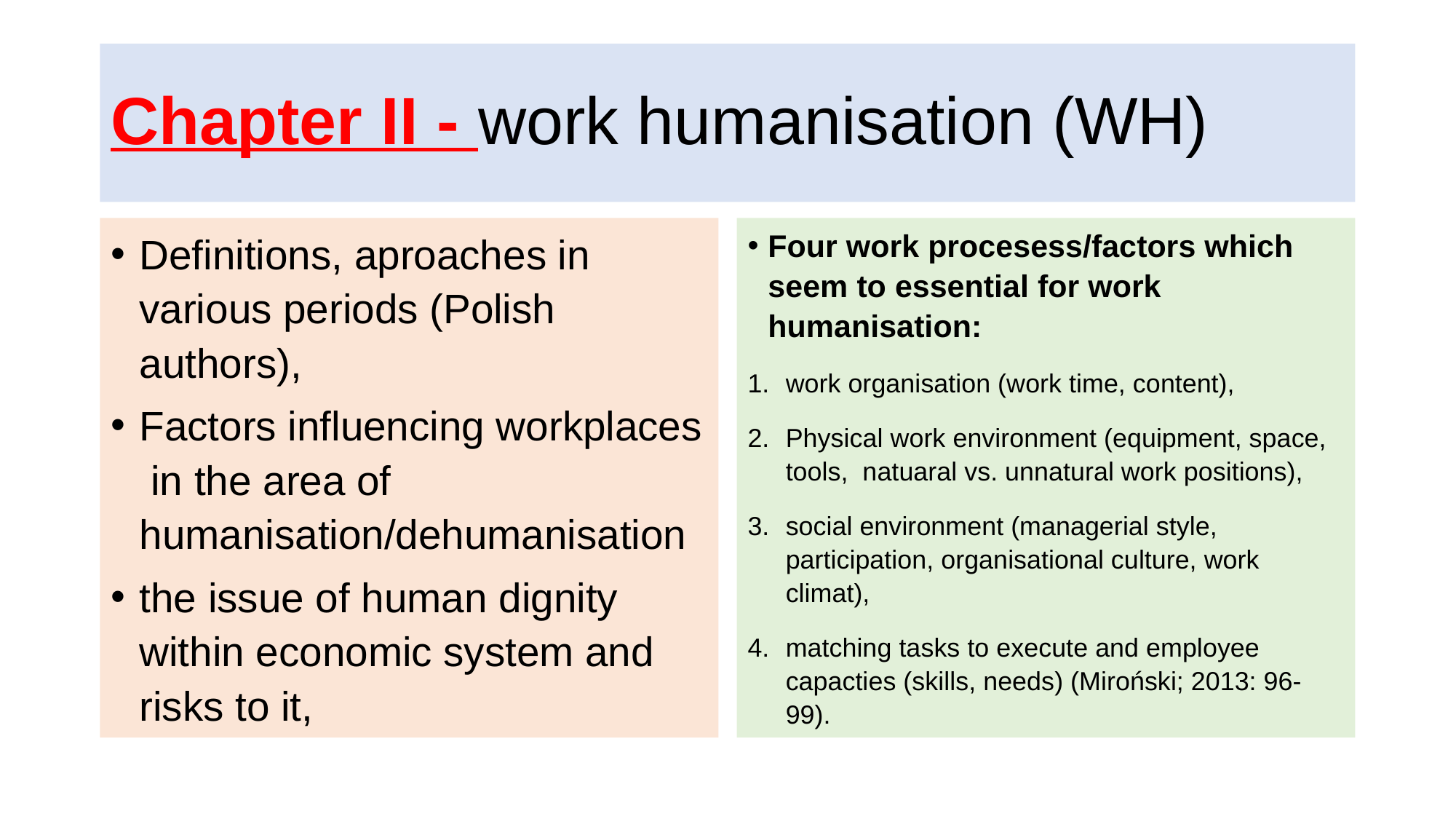

# Chapter II - work humanisation (WH)
Definitions, aproaches in various periods (Polish authors),
Factors influencing workplaces  in the area of humanisation/dehumanisation
the issue of human dignity within economic system and risks to it,
Four work procesess/factors which seem to essential for work humanisation:
work organisation (work time, content),
Physical work environment (equipment, space, tools,  natuaral vs. unnatural work positions),
social environment (managerial style, participation, organisational culture, work climat),
matching tasks to execute and employee capacties (skills, needs) (Miroński; 2013: 96-99).